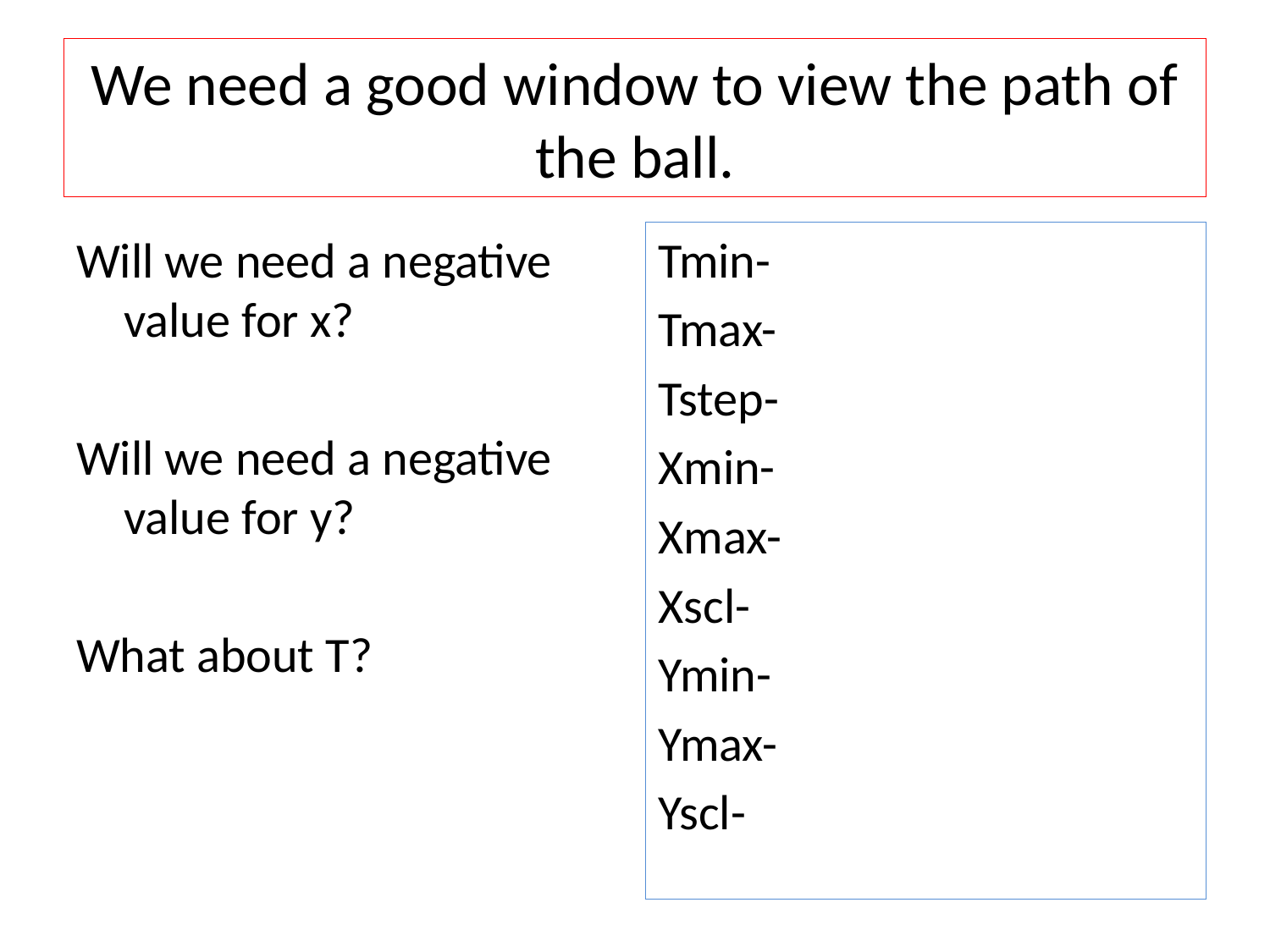

# We need a good window to view the path of the ball.
Will we need a negative value for x?

Will we need a negative value for y?

What about T?
Tmin-
Tmax-
Tstep-
Xmin-
Xmax-
Xscl-
Ymin-
Ymax-
Yscl-